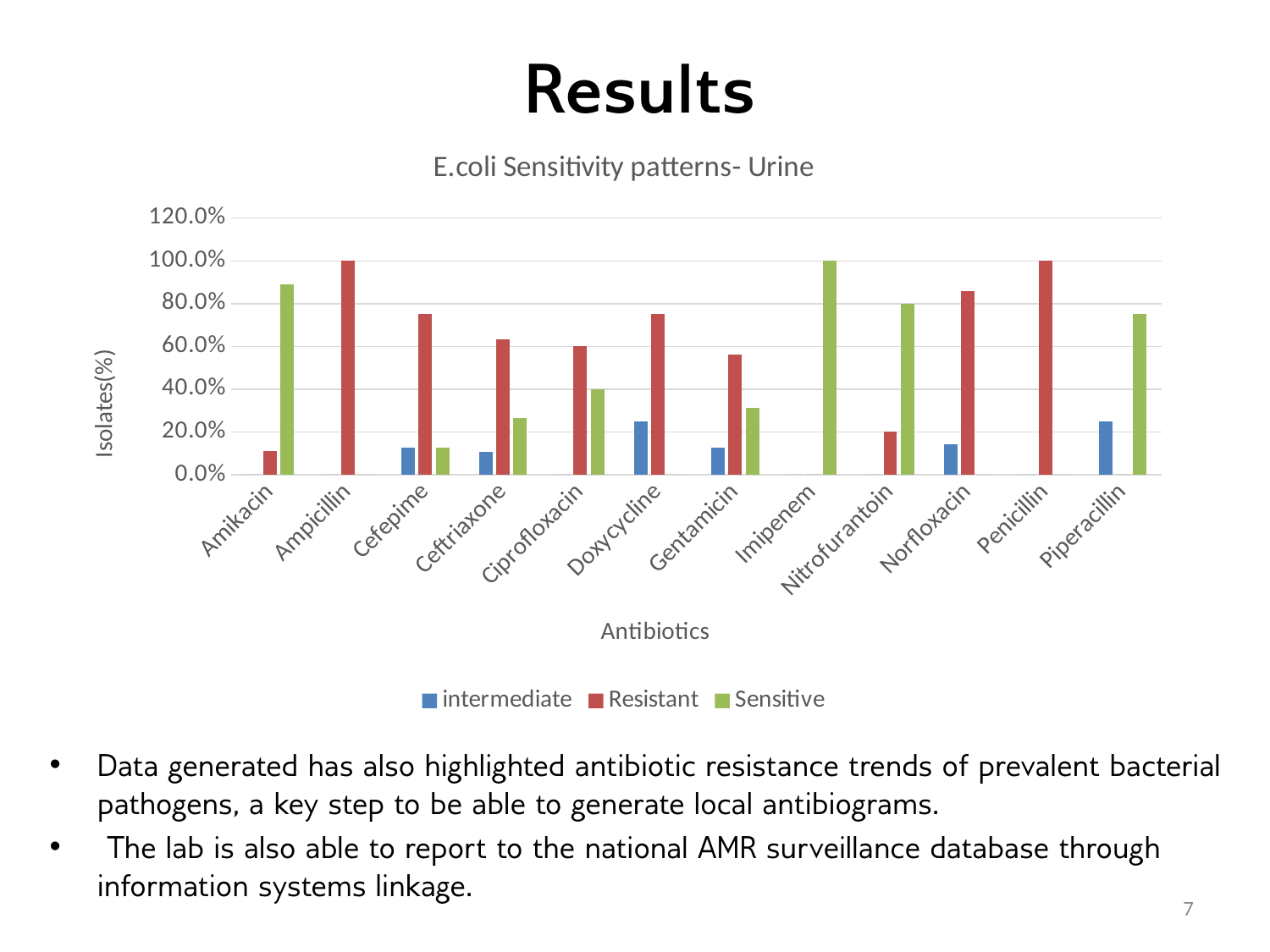

# Results

### Chart: E.coli Sensitivity patterns- Urine

| Category | intermediate | Resistant | Sensitive |
|---|---|---|---|
| Amikacin | 0.0 | 0.1111111111111111 | 0.8888888888888888 |
| Ampicillin | 0.0 | 1.0 | 0.0 |
| Cefepime | 0.125 | 0.7500000000000014 | 0.125 |
| Ceftriaxone | 0.10526315789473686 | 0.6315789473684225 | 0.2631578947368423 |
| Ciprofloxacin | 0.0 | 0.6000000000000006 | 0.4 |
| Doxycycline | 0.25 | 0.7500000000000014 | 0.0 |
| Gentamicin | 0.125 | 0.5625 | 0.31250000000000067 |
| Imipenem | 0.0 | 0.0 | 1.0 |
| Nitrofurantoin | 0.0 | 0.2 | 0.8 |
| Norfloxacin | 0.14285714285714338 | 0.8571428571428577 | 0.0 |
| Penicillin | 0.0 | 1.0 | 0.0 |
| Piperacillin | 0.25 | 0.0 | 0.7500000000000014 |
Data generated has also highlighted antibiotic resistance trends of prevalent bacterial pathogens, a key step to be able to generate local antibiograms.
 The lab is also able to report to the national AMR surveillance database through information systems linkage.
7